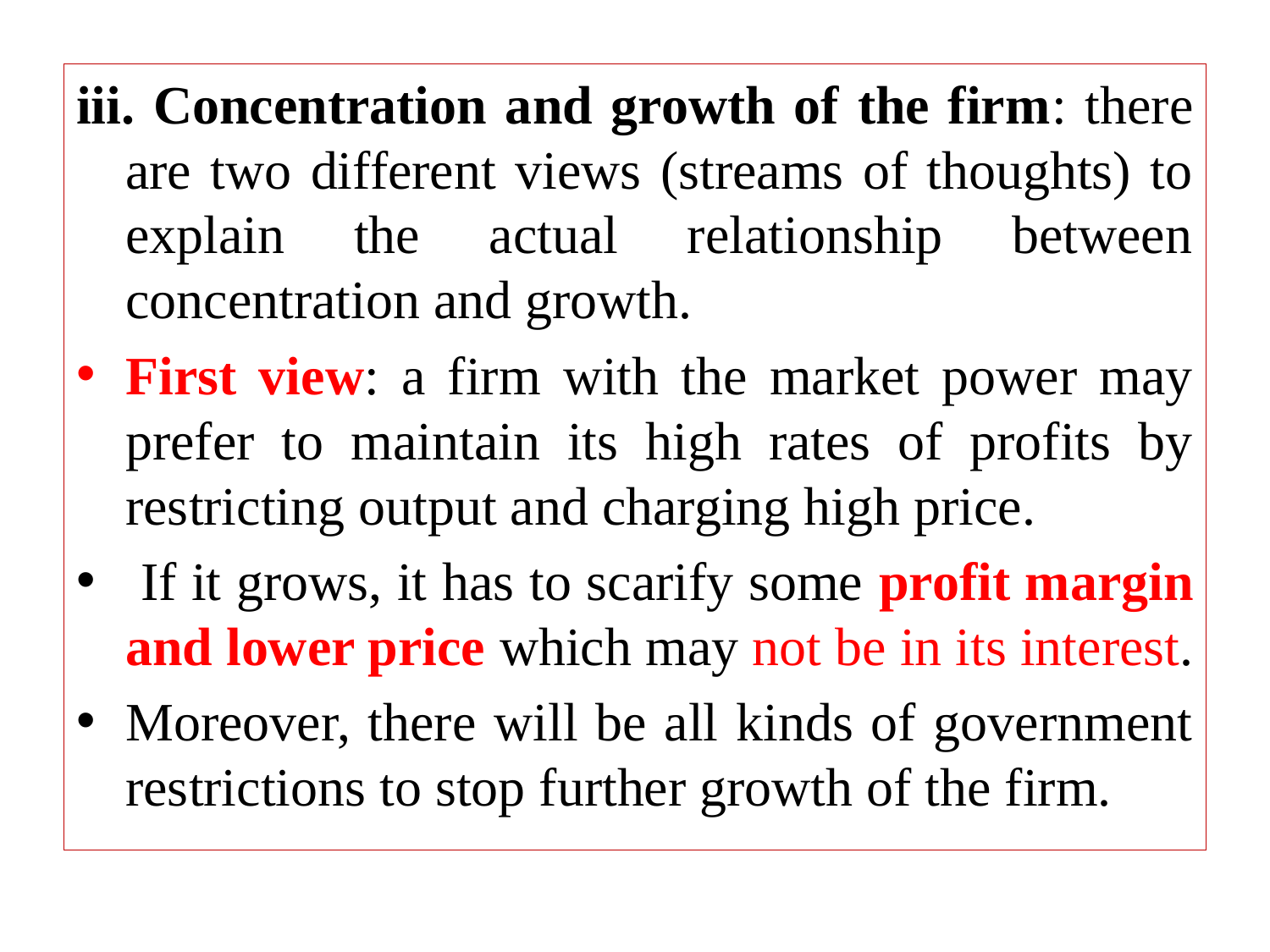

iii. Concentration and growth of the firm: there are two different views (streams of thoughts) to explain the actual relationship between concentration and growth.
First view: a firm with the market power may prefer to maintain its high rates of profits by restricting output and charging high price.
 If it grows, it has to scarify some profit margin and lower price which may not be in its interest.
Moreover, there will be all kinds of government restrictions to stop further growth of the firm.